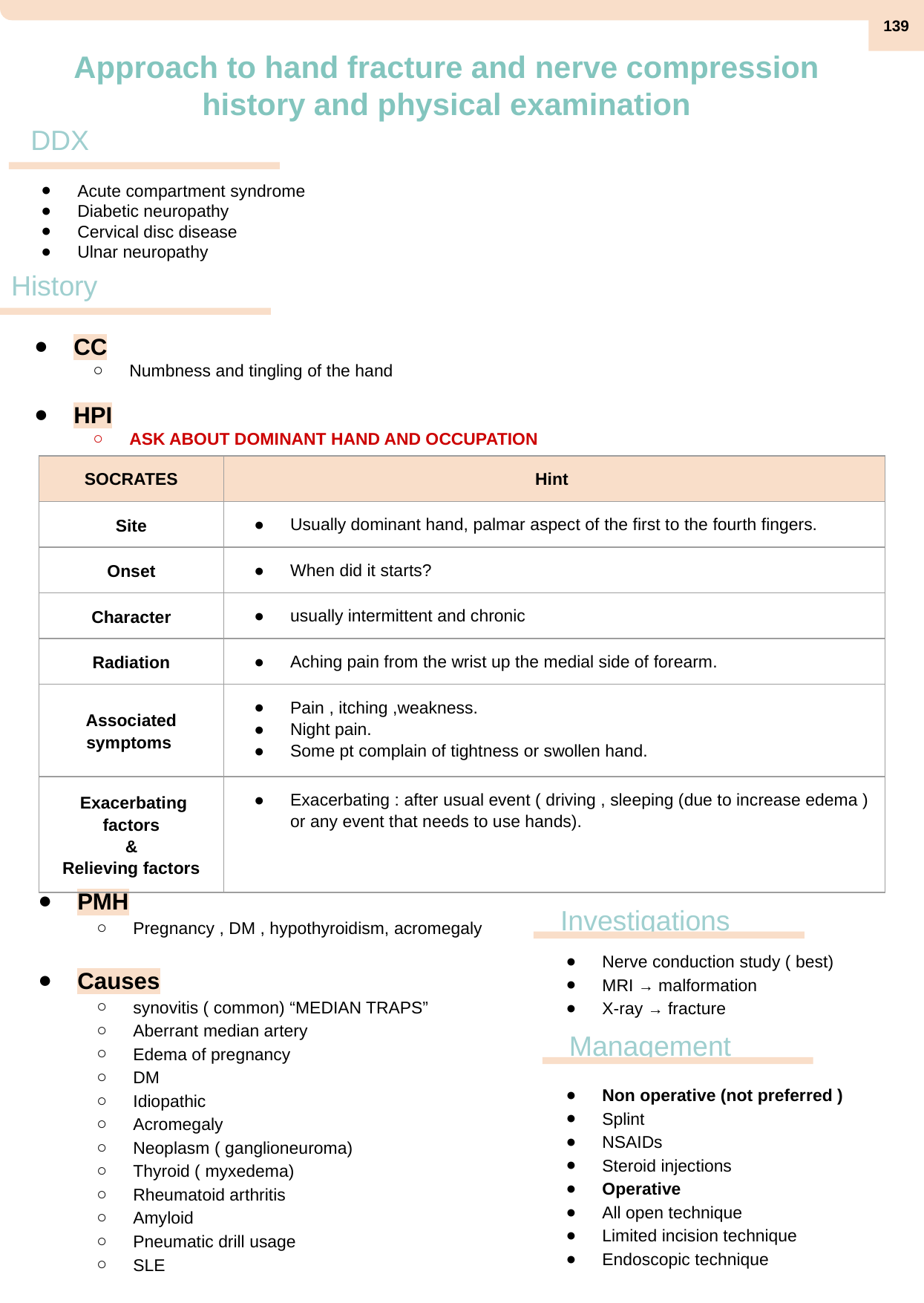

139
Approach to hand fracture and nerve compression history and physical examination
DDX

Acute compartment syndrome
Diabetic neuropathy
Cervical disc disease
Ulnar neuropathy
History

CC
Numbness and tingling of the hand

HPI
ASK ABOUT DOMINANT HAND AND OCCUPATION

| SOCRATES | Hint |
| --- | --- |
| Site | Usually dominant hand, palmar aspect of the first to the fourth fingers. |
| Onset | When did it starts? |
| Character | usually intermittent and chronic |
| Radiation | Aching pain from the wrist up the medial side of forearm. |
| Associated symptoms | Pain , itching ,weakness. Night pain. Some pt complain of tightness or swollen hand. |
| Exacerbating factors & Relieving factors | Exacerbating : after usual event ( driving , sleeping (due to increase edema ) or any event that needs to use hands). |
PMH
Pregnancy , DM , hypothyroidism, acromegaly

Causes
synovitis ( common) “MEDIAN TRAPS”
Aberrant median artery
Edema of pregnancy
DM
Idiopathic
Acromegaly
Neoplasm ( ganglioneuroma)
Thyroid ( myxedema)
Rheumatoid arthritis
Amyloid
Pneumatic drill usage
SLE
Investigations

Nerve conduction study ( best)
MRI → malformation
X-ray → fracture
Management

Non operative (not preferred )
Splint
NSAIDs
Steroid injections
Operative
All open technique
Limited incision technique
Endoscopic technique